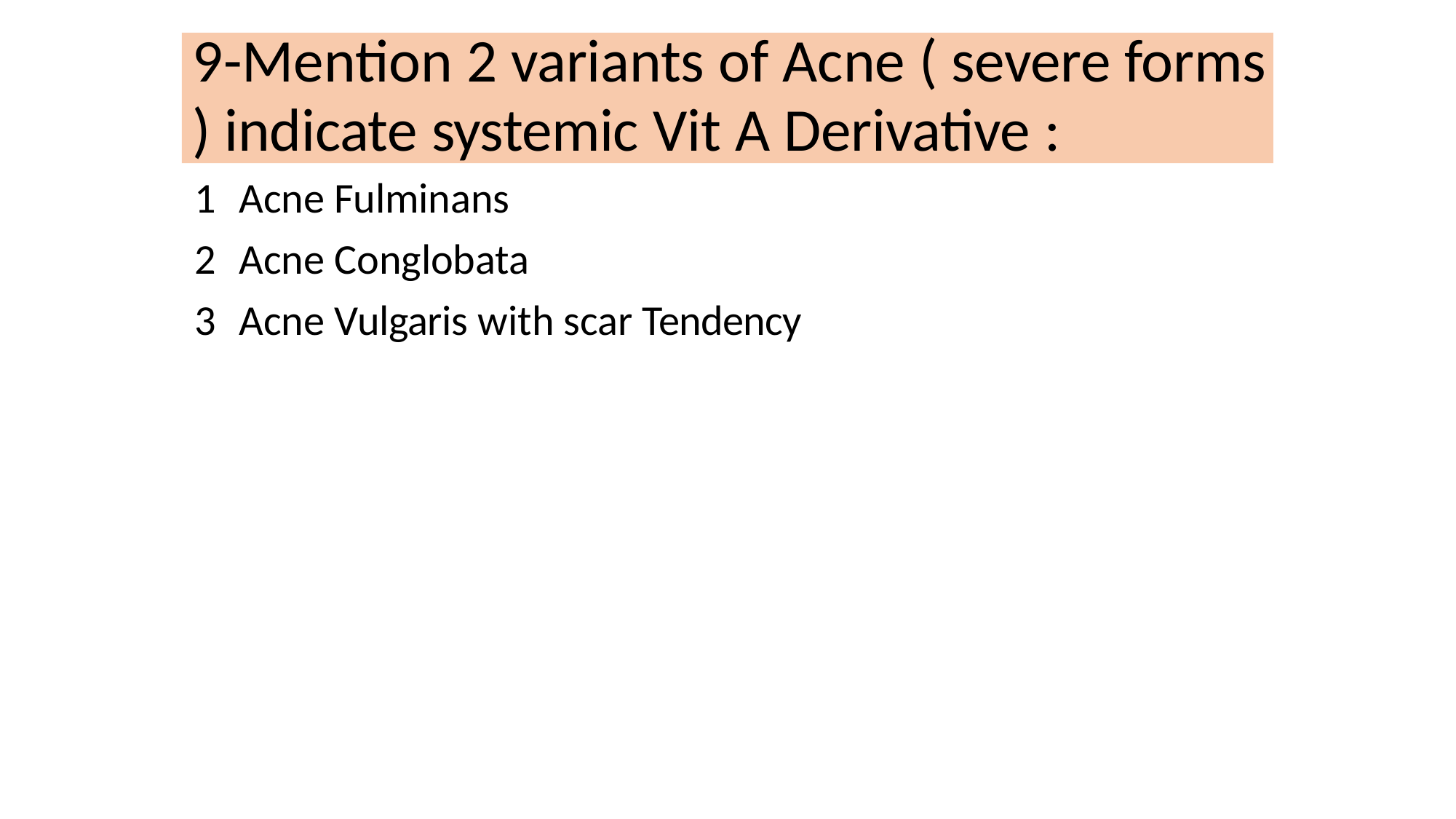

9-Mention 2 variants of Acne ( severe forms
) indicate systemic Vit A Derivative :
Acne Fulminans
Acne Conglobata
Acne Vulgaris with scar Tendency